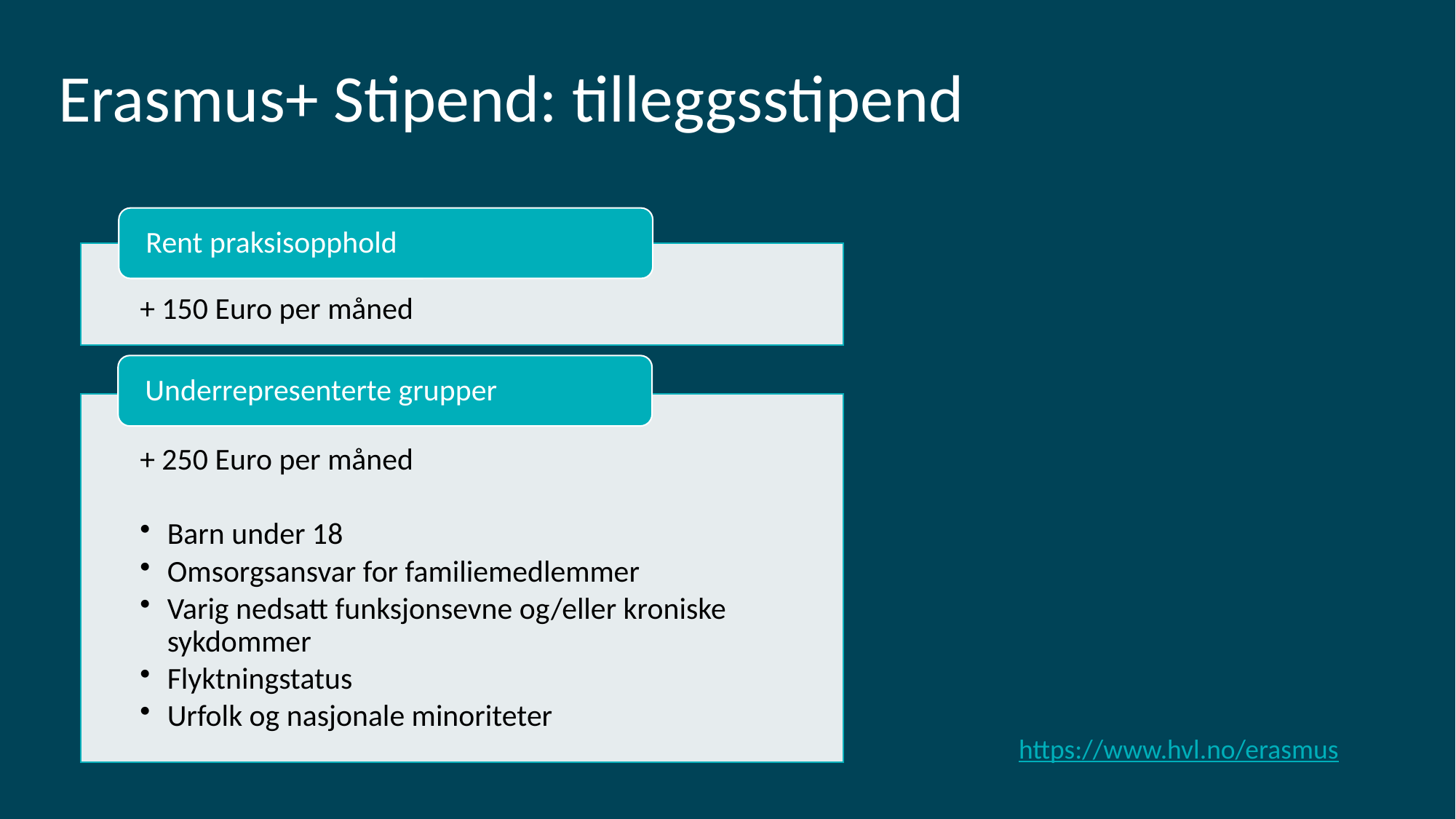

# Erasmus+ Stipend: tilleggsstipend
+ 150 Euro per måned
Rent praksisopphold
+ 250 Euro per måned

Barn under 18
Omsorgsansvar for familiemedlemmer
Varig nedsatt funksjonsevne og/eller kroniske sykdommer
Flyktningstatus
Urfolk og nasjonale minoriteter
Underrepresenterte grupper
https://www.hvl.no/erasmus